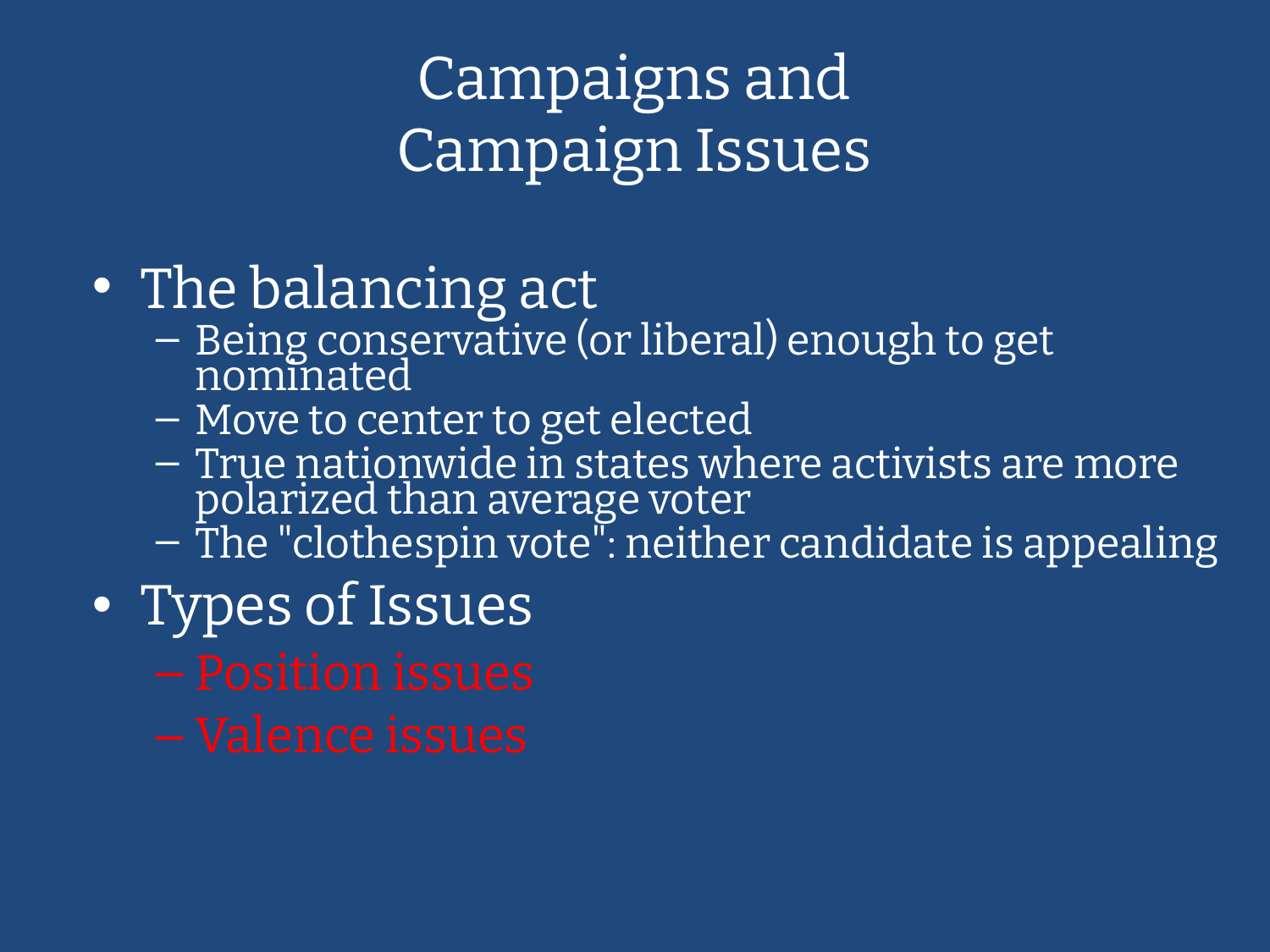

# Campaigns and Campaign Issues
The balancing act
Being conservative (or liberal) enough to get nominated
Move to center to get elected
True nationwide in states where activists are more polarized than average voter
The "clothespin vote": neither candidate is appealing
Types of Issues
Position issues
Valence issues